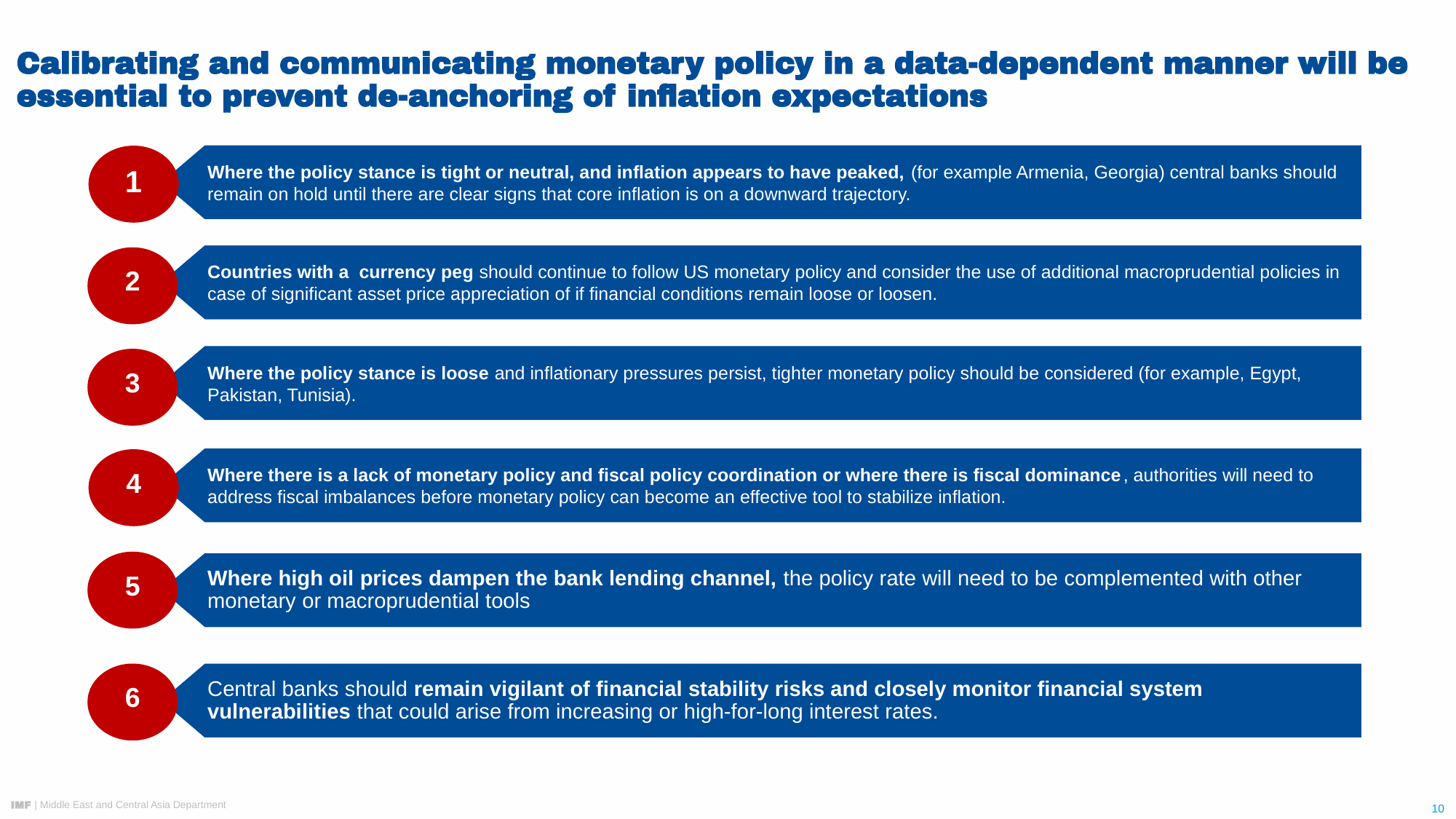

Calibrating and communicating monetary policy in a data-dependent manner will be essential to prevent de-anchoring of inflation expectations

Where the policy stance is tight or neutral, and inflation appears to have peaked, (for example Armenia, Georgia) central banks should remain on hold until there are clear signs that core inflation is on a downward trajectory.
1
Countries with a  currency peg should continue to follow US monetary policy and consider the use of additional macroprudential policies in case of significant asset price appreciation of if financial conditions remain loose or loosen.
2
Where the policy stance is loose and inflationary pressures persist, tighter monetary policy should be considered (for example, Egypt, Pakistan, Tunisia).
3
Where there is a lack of monetary policy and fiscal policy coordination or where there is fiscal dominance, authorities will need to address fiscal imbalances before monetary policy can become an effective tool to stabilize inflation.
4
Where high oil prices dampen the bank lending channel, the policy rate will need to be complemented with other monetary or macroprudential tools
5
Central banks should remain vigilant of financial stability risks and closely monitor financial system vulnerabilities that could arise from increasing or high-for-long interest rates.
6